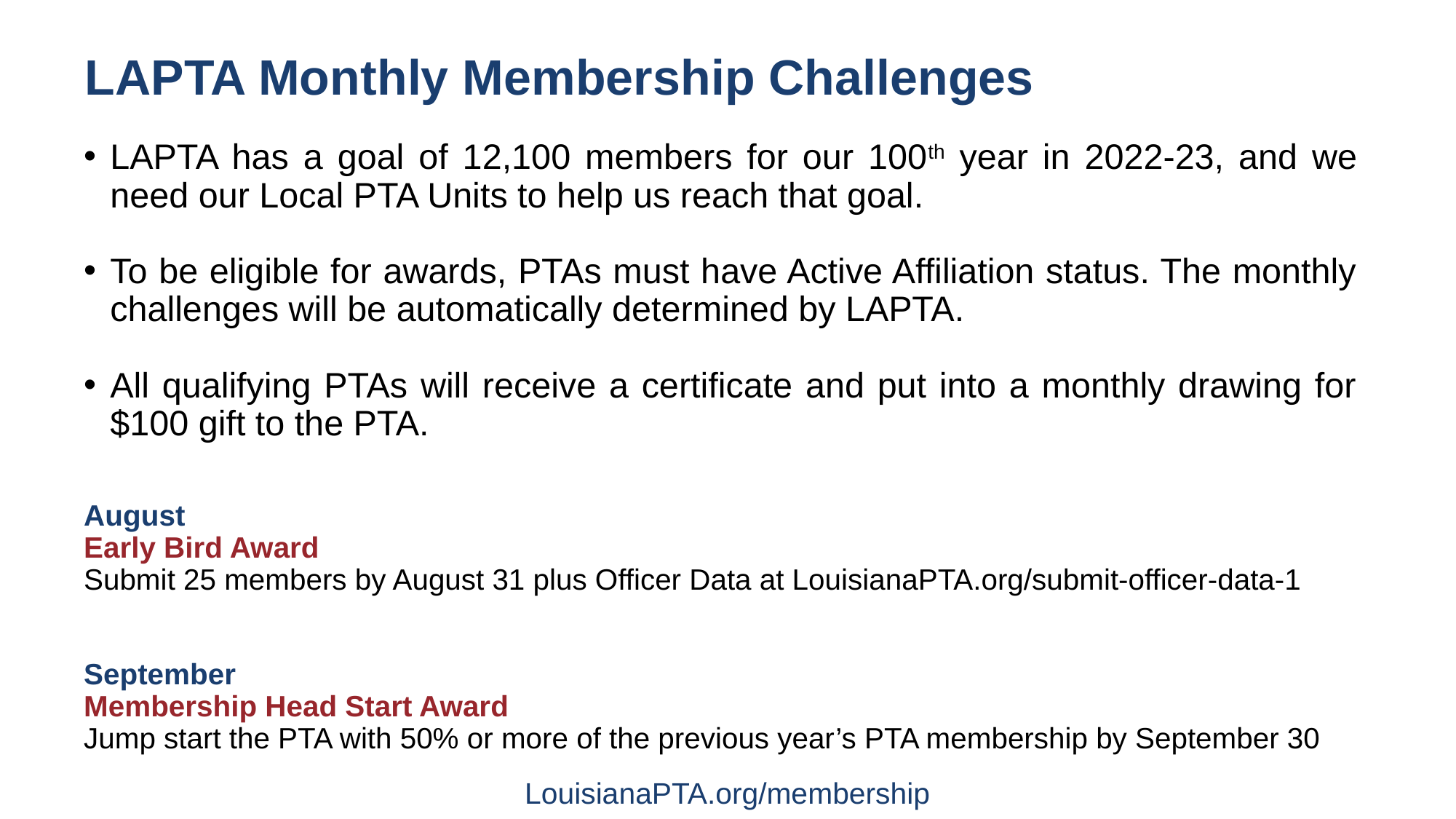

# LAPTA Monthly Membership Challenges
LAPTA has a goal of 12,100 members for our 100th year in 2022-23, and we need our Local PTA Units to help us reach that goal.

To be eligible for awards, PTAs must have Active Affiliation status. The monthly challenges will be automatically determined by LAPTA.

All qualifying PTAs will receive a certificate and put into a monthly drawing for $100 gift to the PTA.

August
Early Bird Award
Submit 25 members by August 31 plus Officer Data at LouisianaPTA.org/submit-officer-data-1

September
Membership Head Start Award
Jump start the PTA with 50% or more of the previous year’s PTA membership by September 30

LouisianaPTA.org/membership